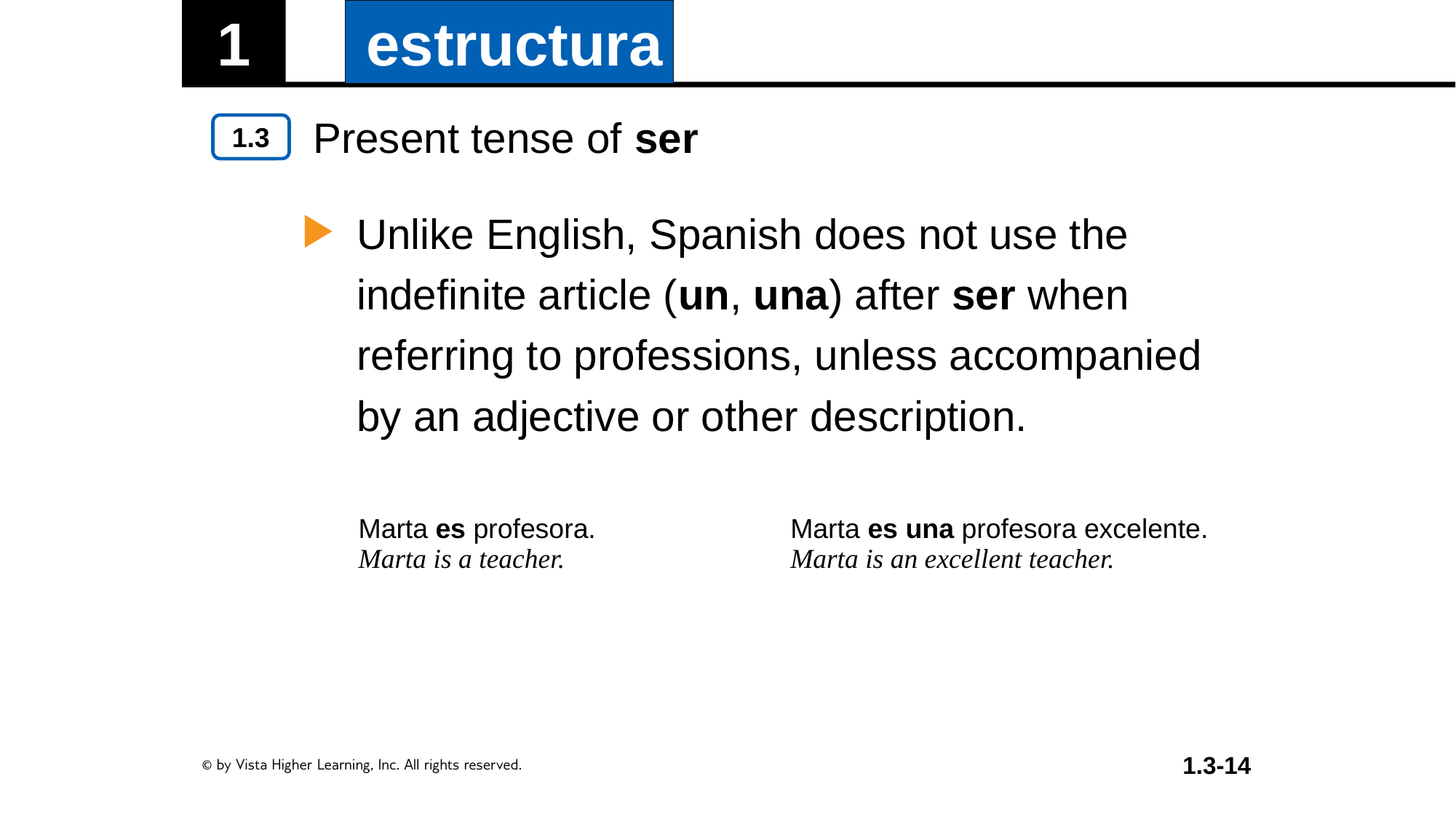

Present tense of ser
Unlike English, Spanish does not use the indefinite article (un, una) after ser when referring to professions, unless accompanied by an adjective or other description.
| Marta es profesora. Marta is a teacher. | Marta es una profesora excelente. Marta is an excellent teacher. |
| --- | --- |
© by Vista Higher Learning, Inc. All rights reserved.
1.3-14